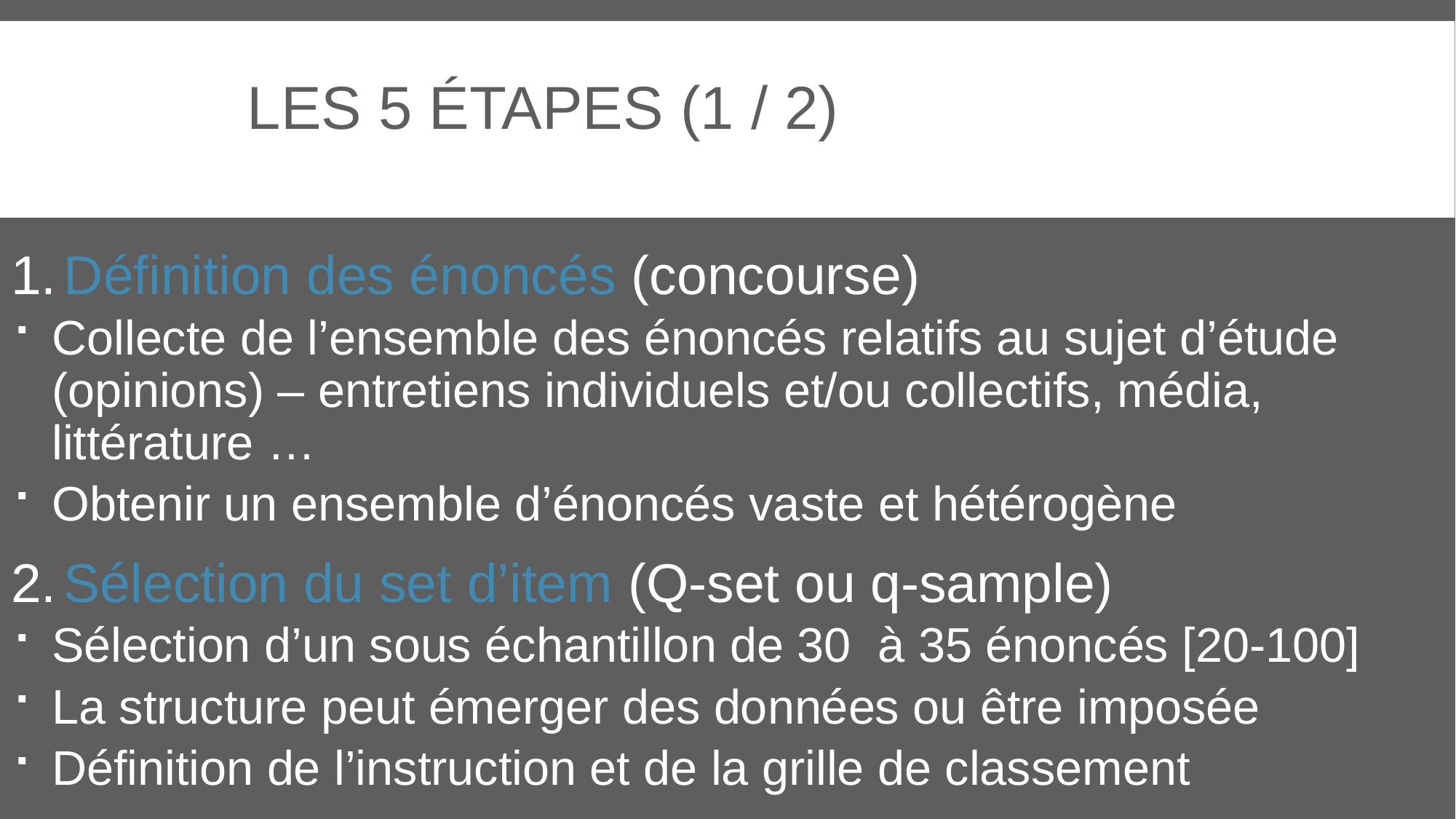

# Les 5 étapes (1 / 2)
Définition des énoncés (concourse)
Collecte de l’ensemble des énoncés relatifs au sujet d’étude (opinions) – entretiens individuels et/ou collectifs, média, littérature …
Obtenir un ensemble d’énoncés vaste et hétérogène
Sélection du set d’item (Q-set ou q-sample)
Sélection d’un sous échantillon de 30  à 35 énoncés [20-100]
La structure peut émerger des données ou être imposée
Définition de l’instruction et de la grille de classement